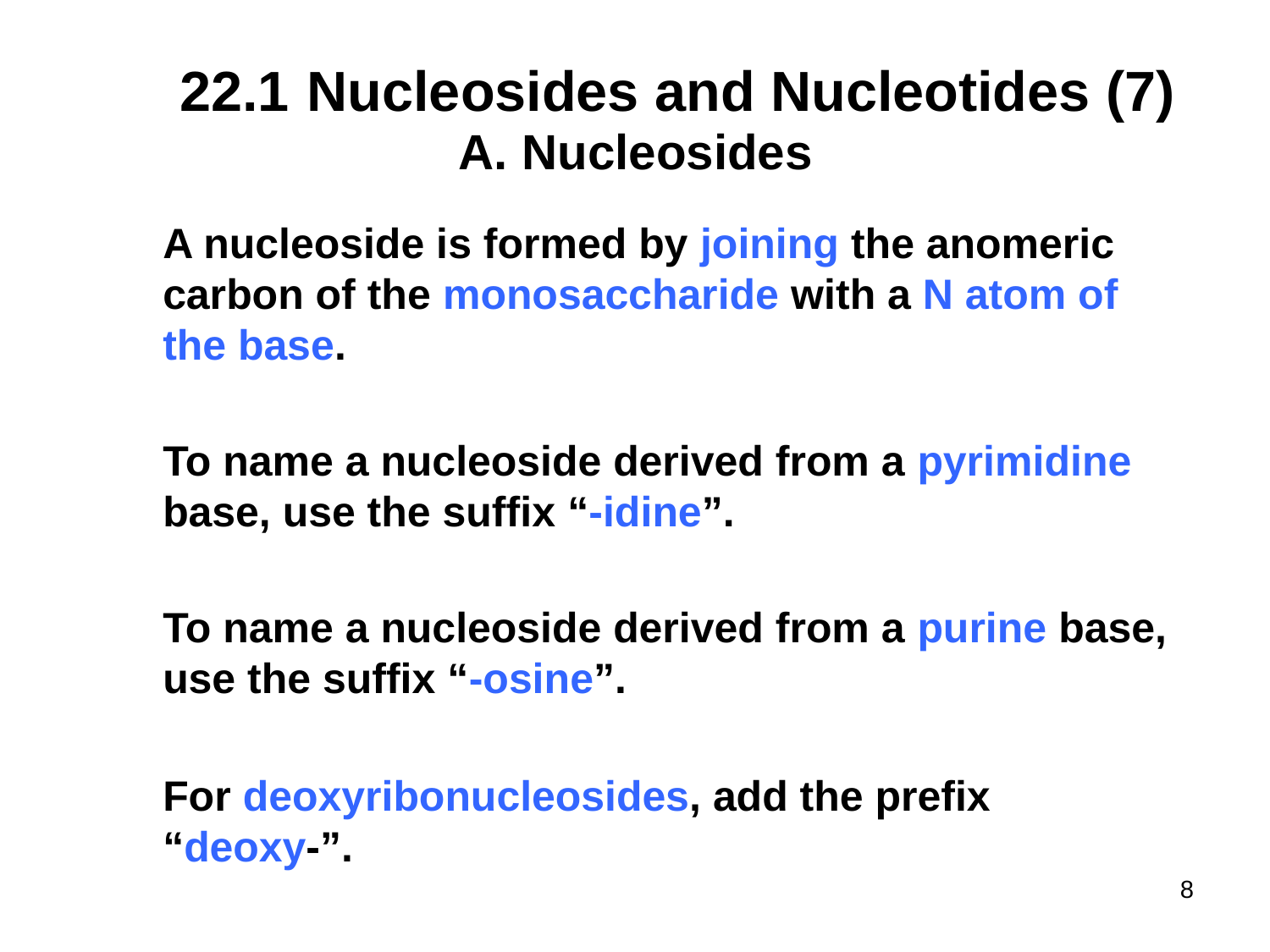

# 22.1	Nucleosides and Nucleotides (7)
Nucleosides
A nucleoside is formed by joining the anomeric carbon of the monosaccharide with a N atom of the base.
To name a nucleoside derived from a pyrimidine base, use the suffix “-idine”.
To name a nucleoside derived from a purine base, use the suffix “-osine”.
For deoxyribonucleosides, add the prefix “deoxy-”.